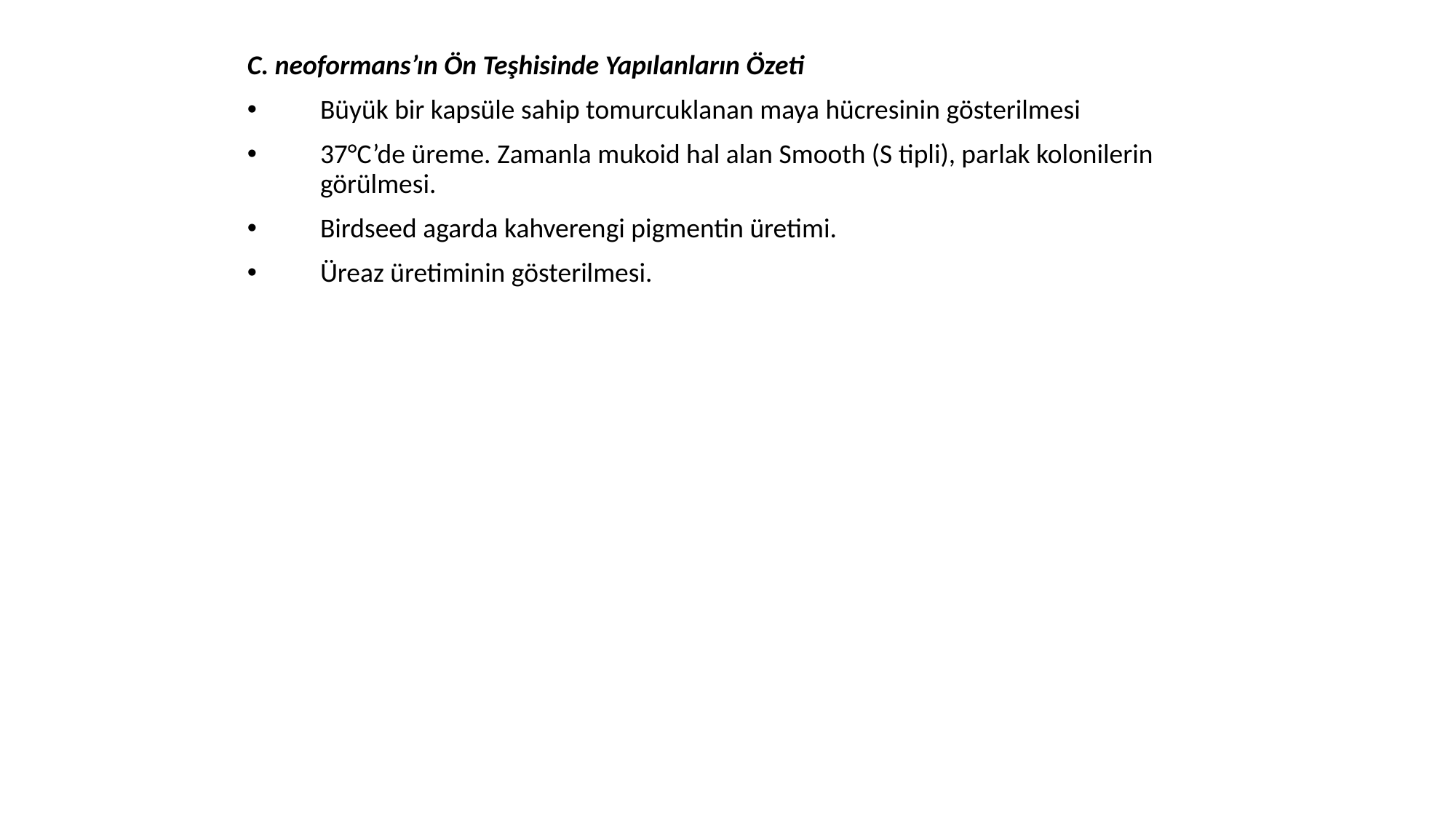

C. neoformans’ın Ön Teşhisinde Yapılanların Özeti
Büyük bir kapsüle sahip tomurcuklanan maya hücresinin gösterilmesi
37°C’de üreme. Zamanla mukoid hal alan Smooth (S tipli), parlak kolonilerin görülmesi.
Birdseed agarda kahverengi pigmentin üretimi.
Üreaz üretiminin gösterilmesi.